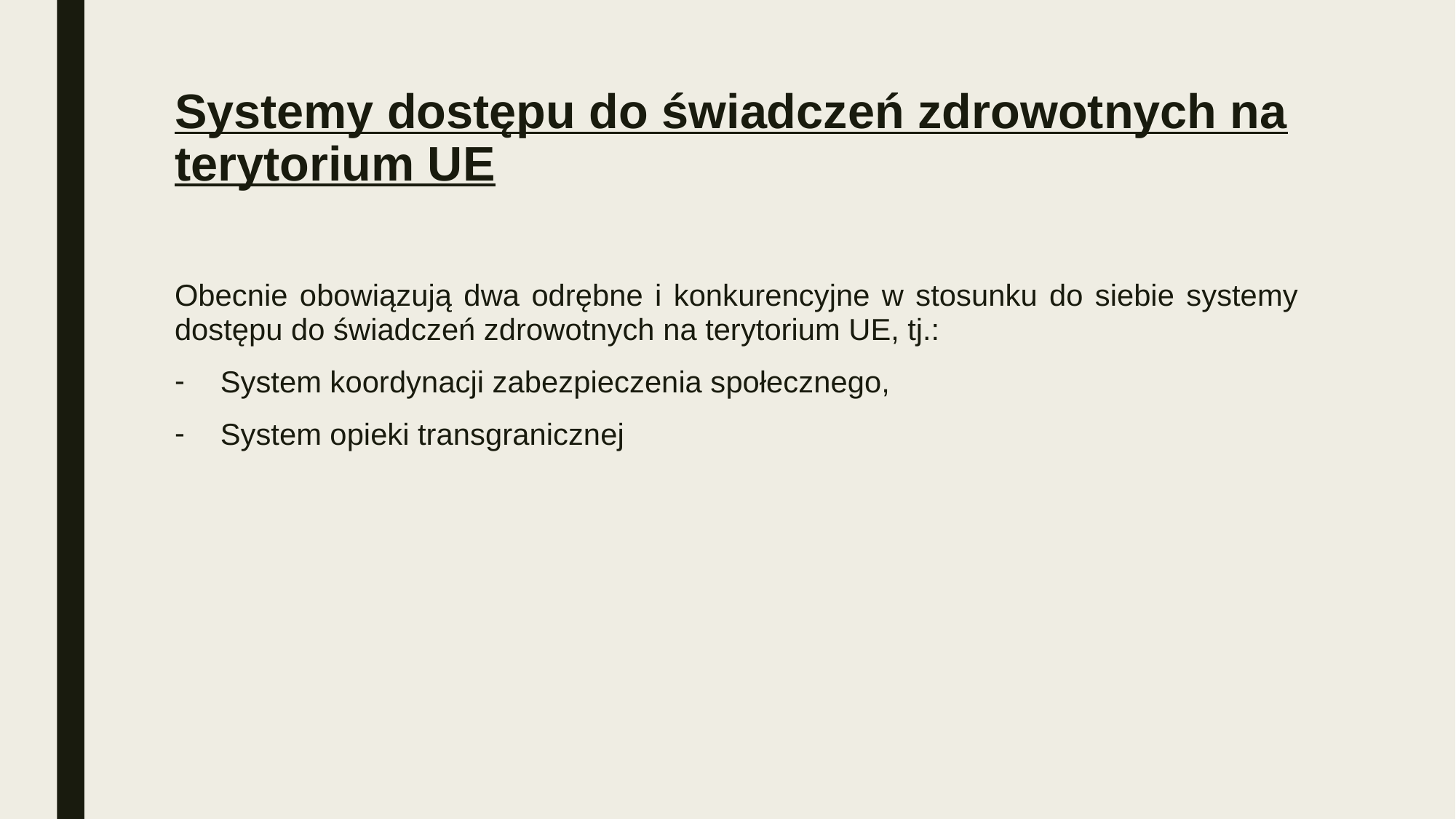

# Systemy dostępu do świadczeń zdrowotnych na terytorium UE
Obecnie obowiązują dwa odrębne i konkurencyjne w stosunku do siebie systemy dostępu do świadczeń zdrowotnych na terytorium UE, tj.:
System koordynacji zabezpieczenia społecznego,
System opieki transgranicznej